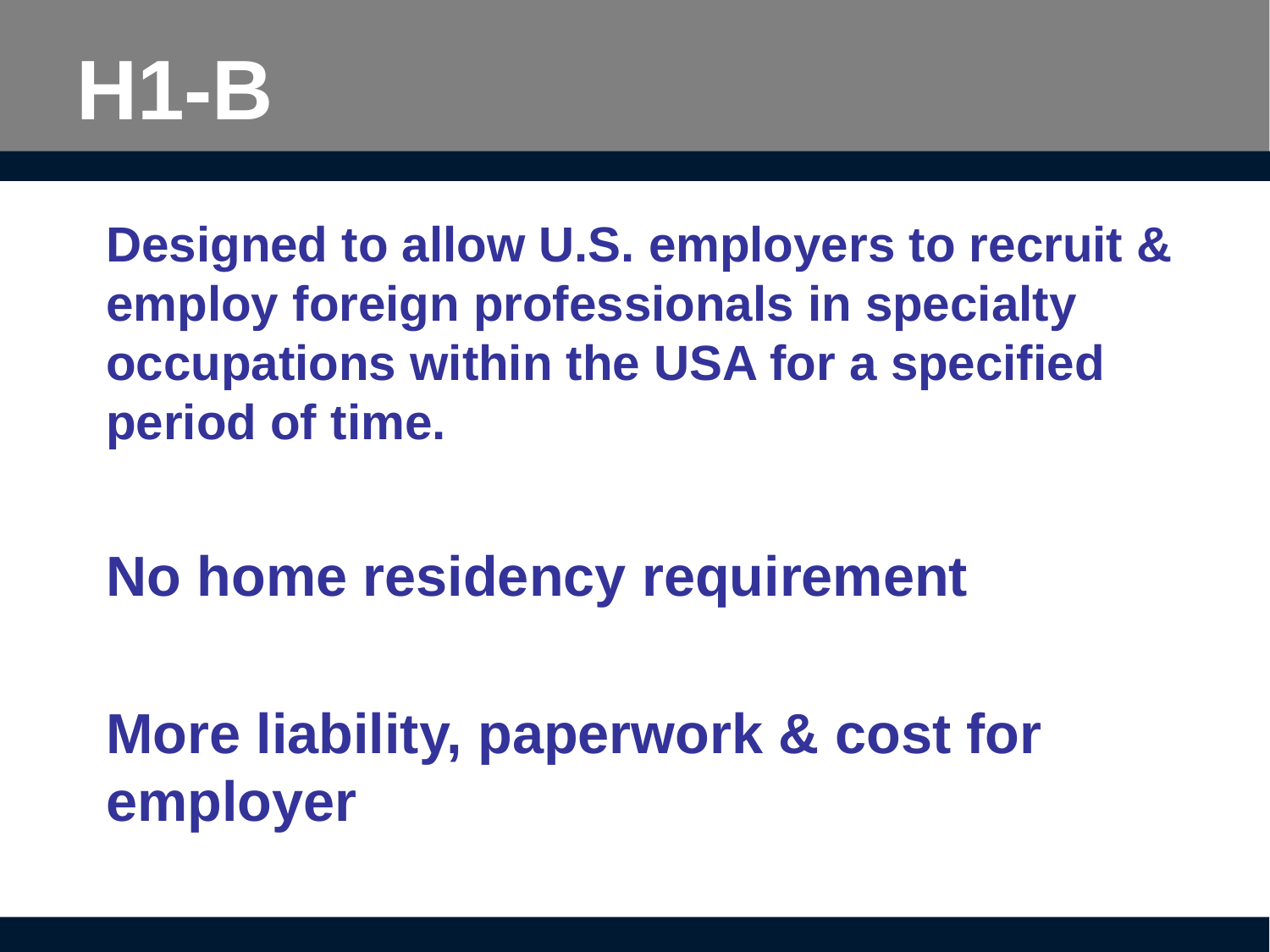

# H1-B
Designed to allow U.S. employers to recruit & employ foreign professionals in specialty occupations within the USA for a specified period of time.

No home residency requirement

More liability, paperwork & cost for employer